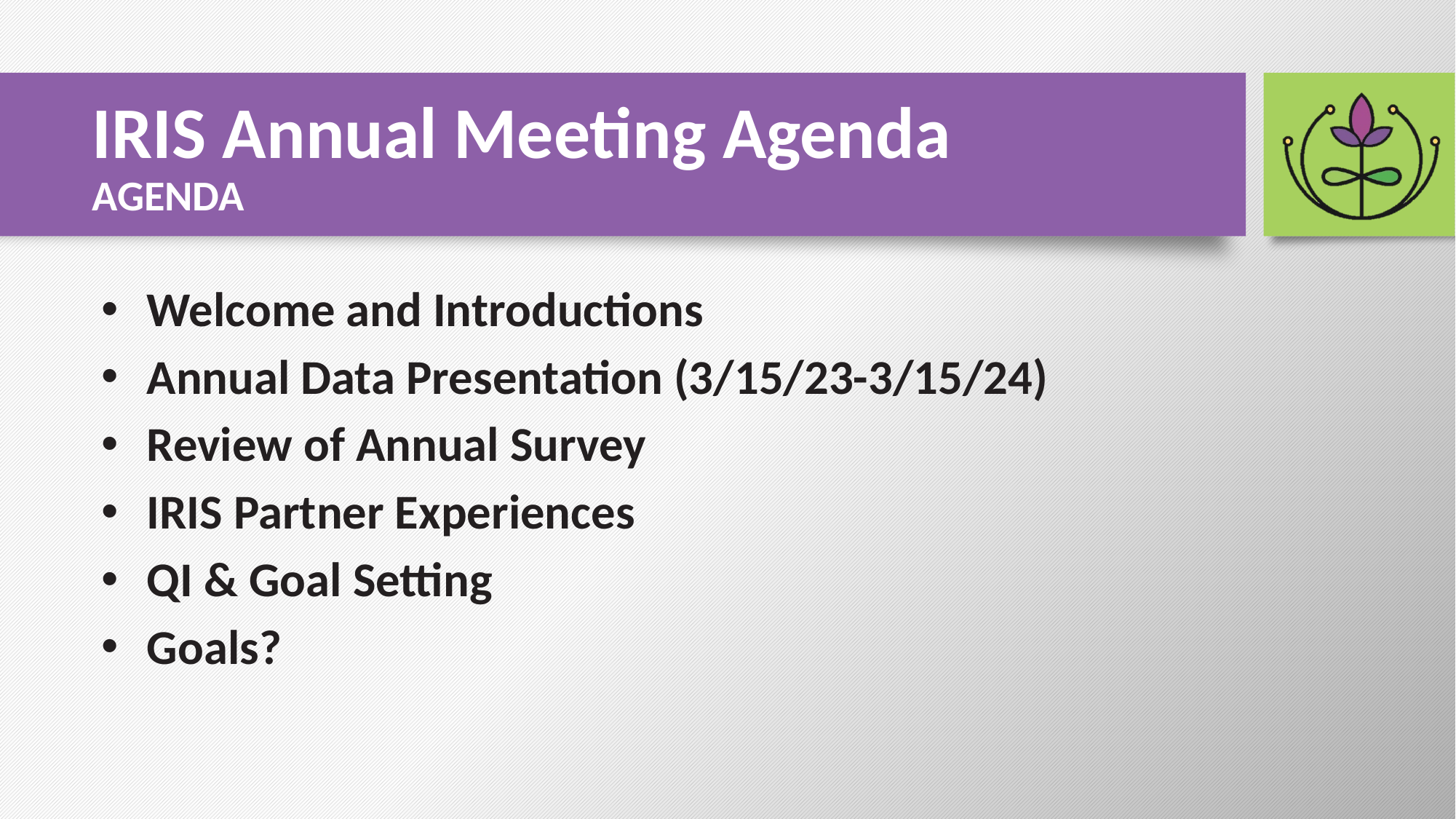

# IRIS Annual Meeting Agenda AGENDA
Welcome and Introductions
Annual Data Presentation (3/15/23-3/15/24)
Review of Annual Survey
IRIS Partner Experiences
QI & Goal Setting
Goals?